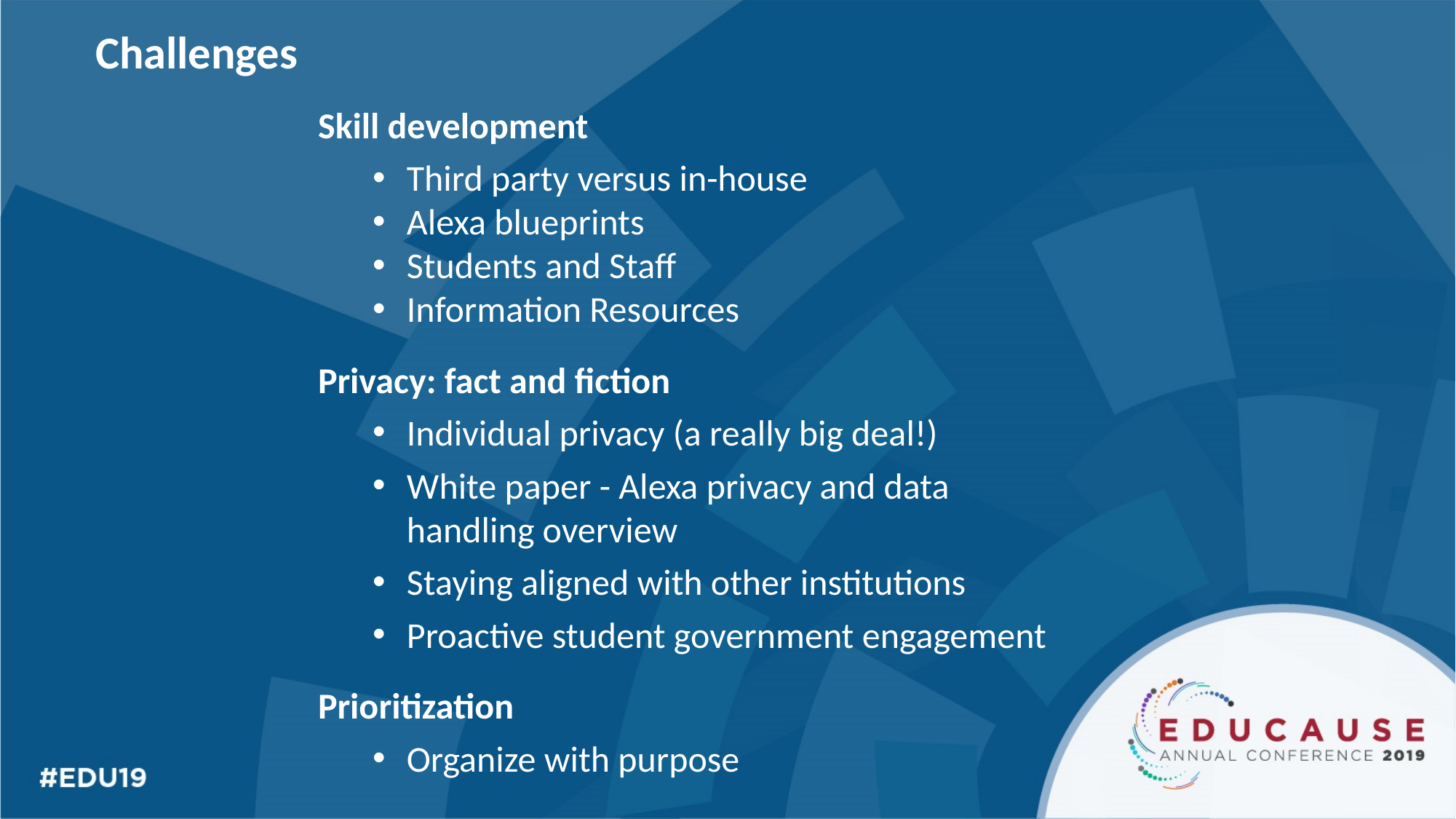

Challenges
Skill development
Third party versus in-house
Alexa blueprints
Students and Staff
Information Resources
Privacy: fact and fiction
Individual privacy (a really big deal!)
White paper - Alexa privacy and data handling overview
Staying aligned with other institutions
Proactive student government engagement
Prioritization
Organize with purpose